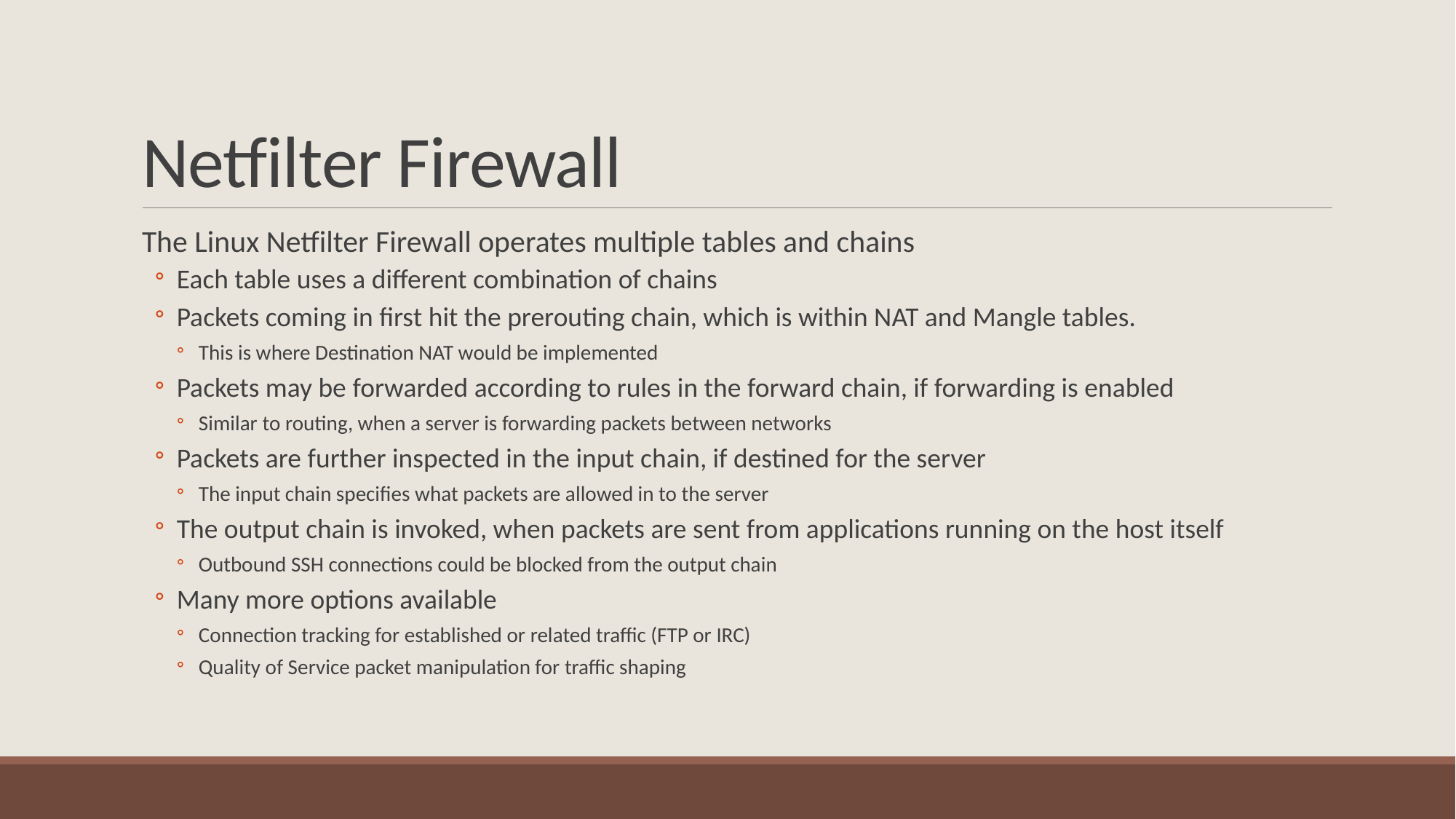

# Netfilter Firewall
The Linux Netfilter Firewall operates multiple tables and chains
Each table uses a different combination of chains
Packets coming in first hit the prerouting chain, which is within NAT and Mangle tables.
This is where Destination NAT would be implemented
Packets may be forwarded according to rules in the forward chain, if forwarding is enabled
Similar to routing, when a server is forwarding packets between networks
Packets are further inspected in the input chain, if destined for the server
The input chain specifies what packets are allowed in to the server
The output chain is invoked, when packets are sent from applications running on the host itself
Outbound SSH connections could be blocked from the output chain
Many more options available
Connection tracking for established or related traffic (FTP or IRC)
Quality of Service packet manipulation for traffic shaping